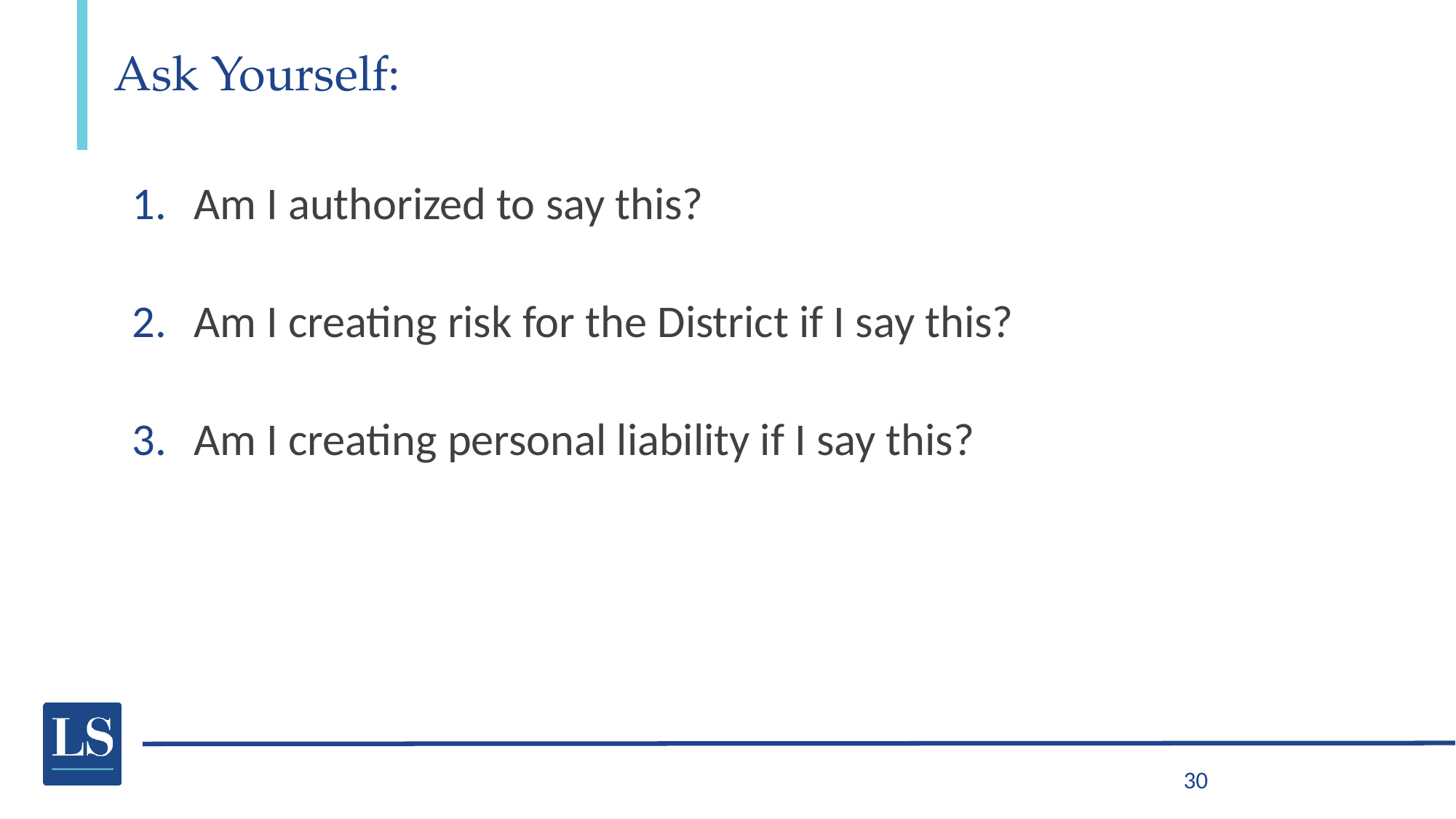

# Ask Yourself:
Am I authorized to say this?
Am I creating risk for the District if I say this?
Am I creating personal liability if I say this?
30